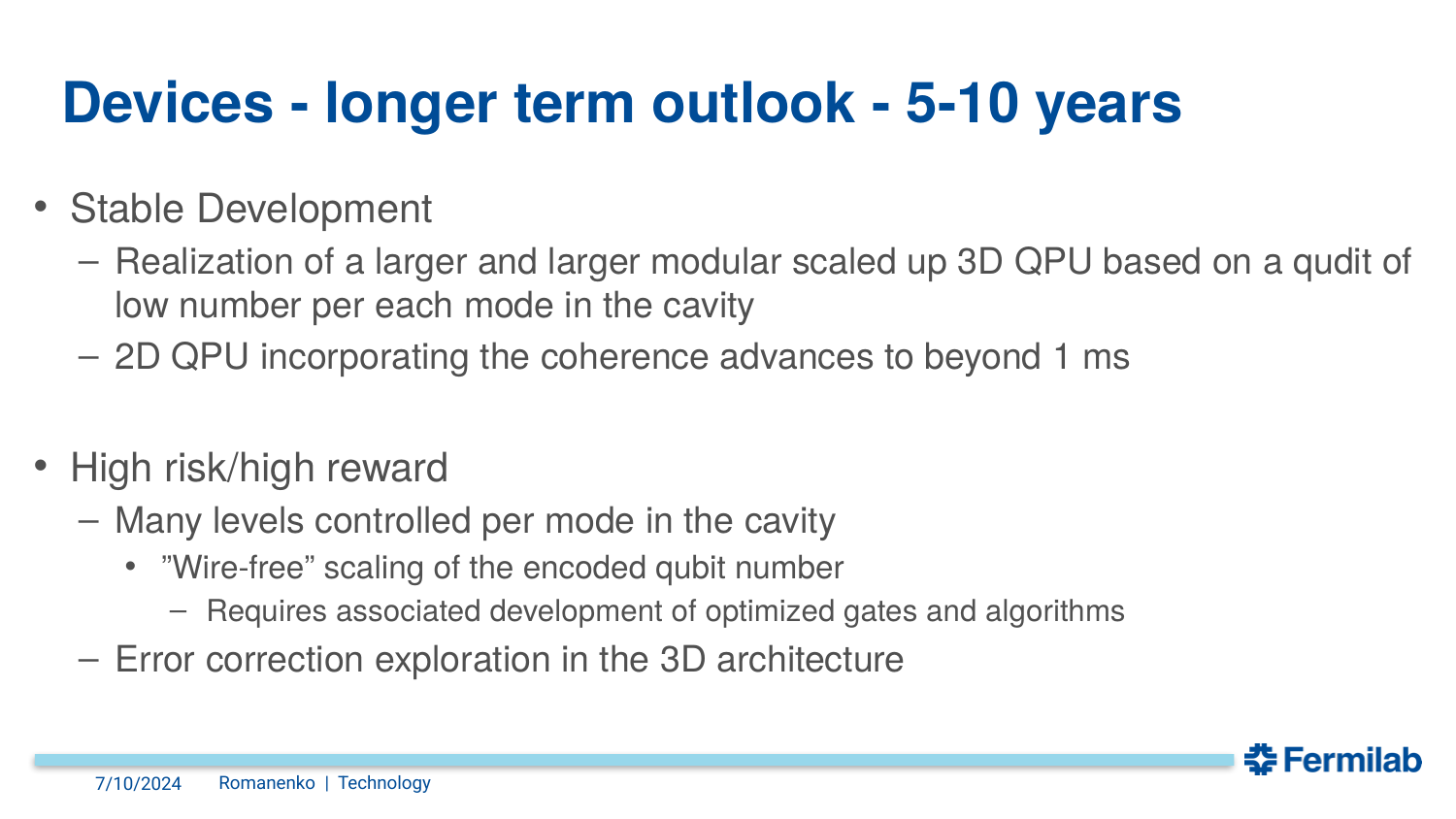

# Devices - longer term outlook - 5-10 years
Stable Development
Realization of a larger and larger modular scaled up 3D QPU based on a qudit of low number per each mode in the cavity
2D QPU incorporating the coherence advances to beyond 1 ms

High risk/high reward
Many levels controlled per mode in the cavity
”Wire-free” scaling of the encoded qubit number
Requires associated development of optimized gates and algorithms
Error correction exploration in the 3D architecture

Romanenko  |  Technology
7/10/2024